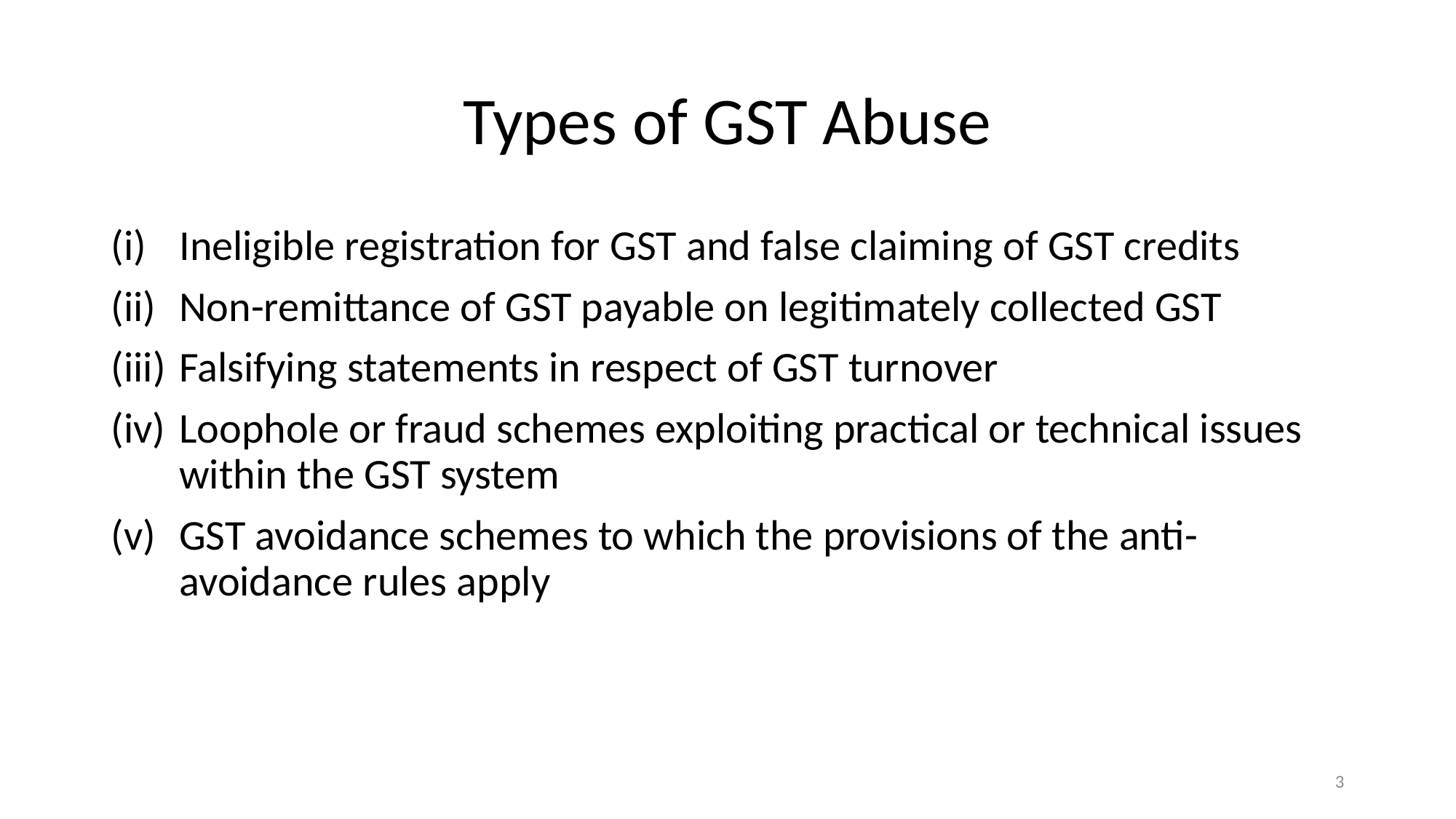

# Types of GST Abuse
Ineligible registration for GST and false claiming of GST credits
Non-remittance of GST payable on legitimately collected GST
Falsifying statements in respect of GST turnover
Loophole or fraud schemes exploiting practical or technical issues within the GST system
GST avoidance schemes to which the provisions of the anti-avoidance rules apply
3